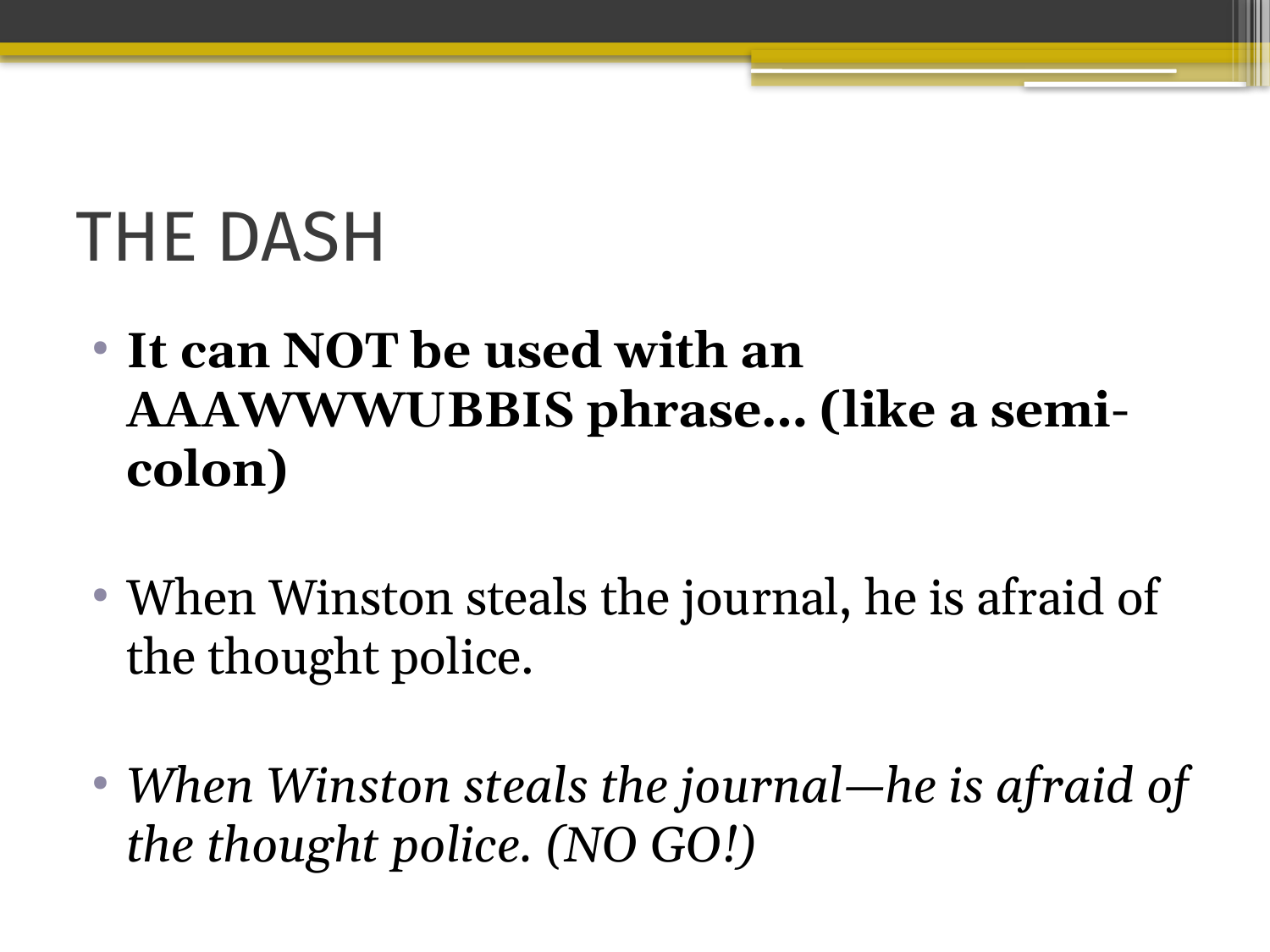

# THE DASH
It can NOT be used with an AAAWWWUBBIS phrase… (like a semi-colon)

When Winston steals the journal, he is afraid of the thought police.

When Winston steals the journal—he is afraid of the thought police. (NO GO!)